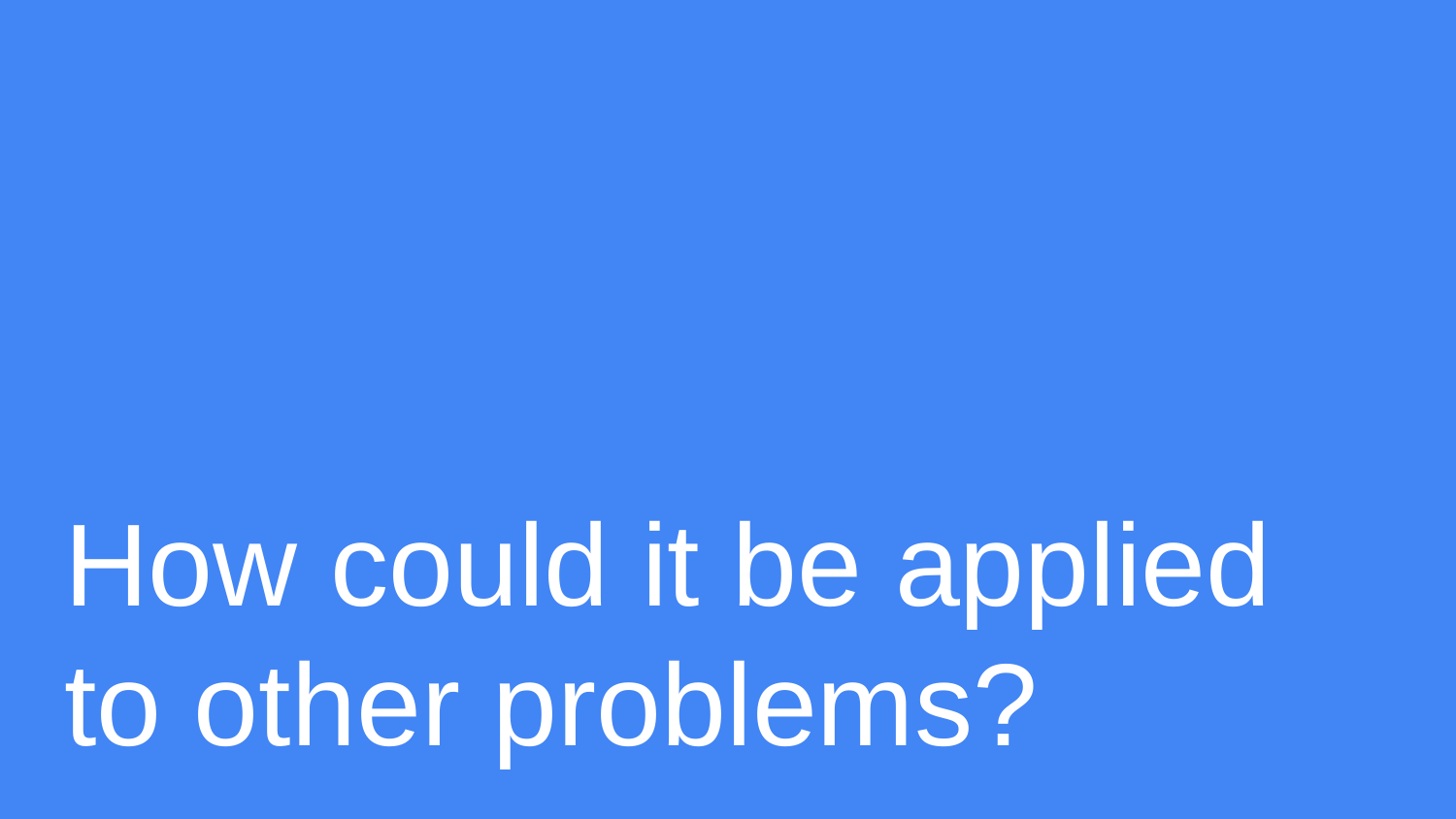

# How could it be applied to other problems?